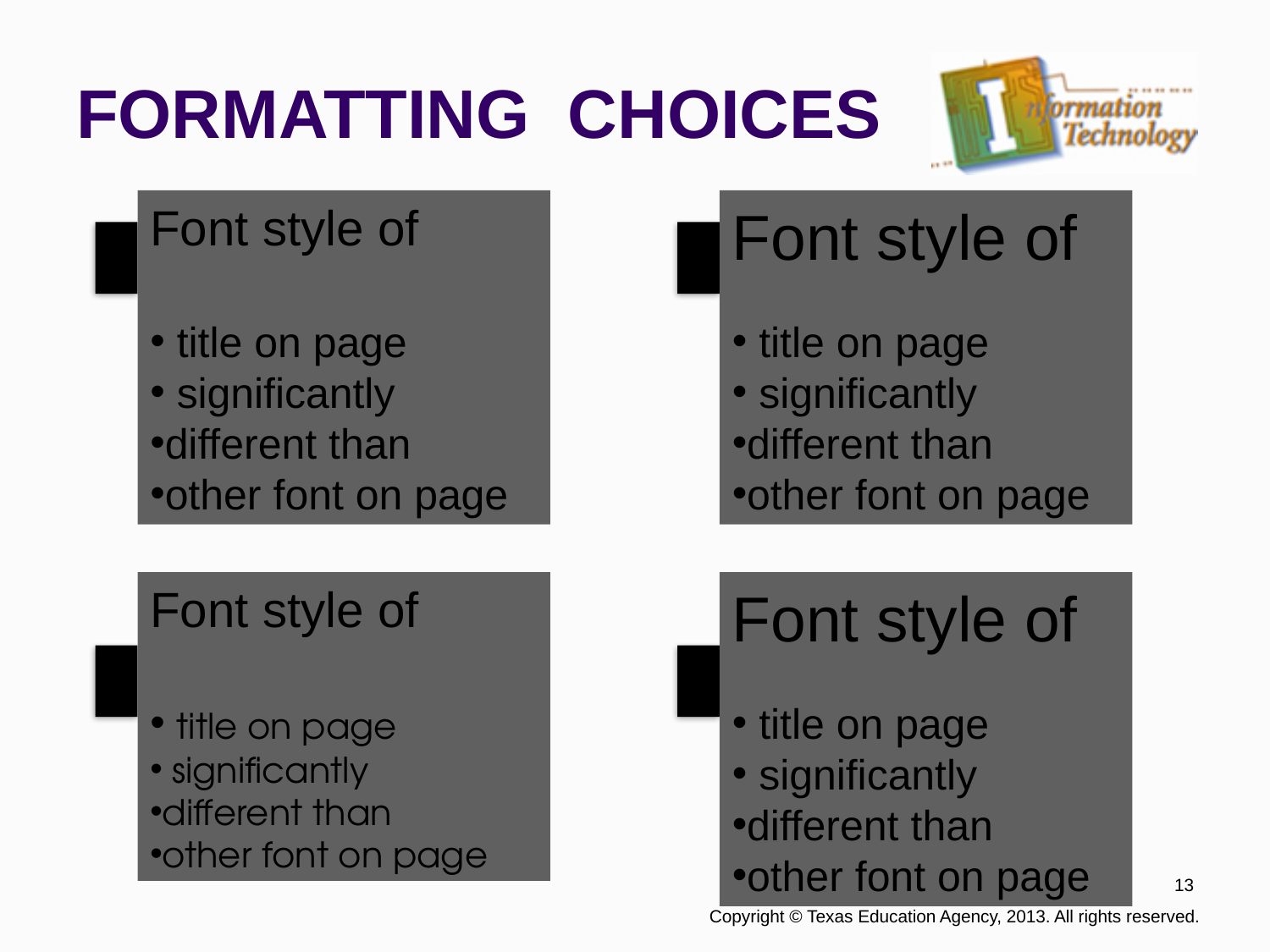

# FORMATTING  CHOICES
Font style of

 title on page
 significantly
different than
other font on page
Font style of

 title on page
 significantly
different than
other font on page
1
3
Font style of

 title on page
 significantly
different than
other font on page
Font style of

 title on page
 significantly
different than
other font on page
2
4
13

    Copyright © Texas Education Agency, 2013. All rights reserved.